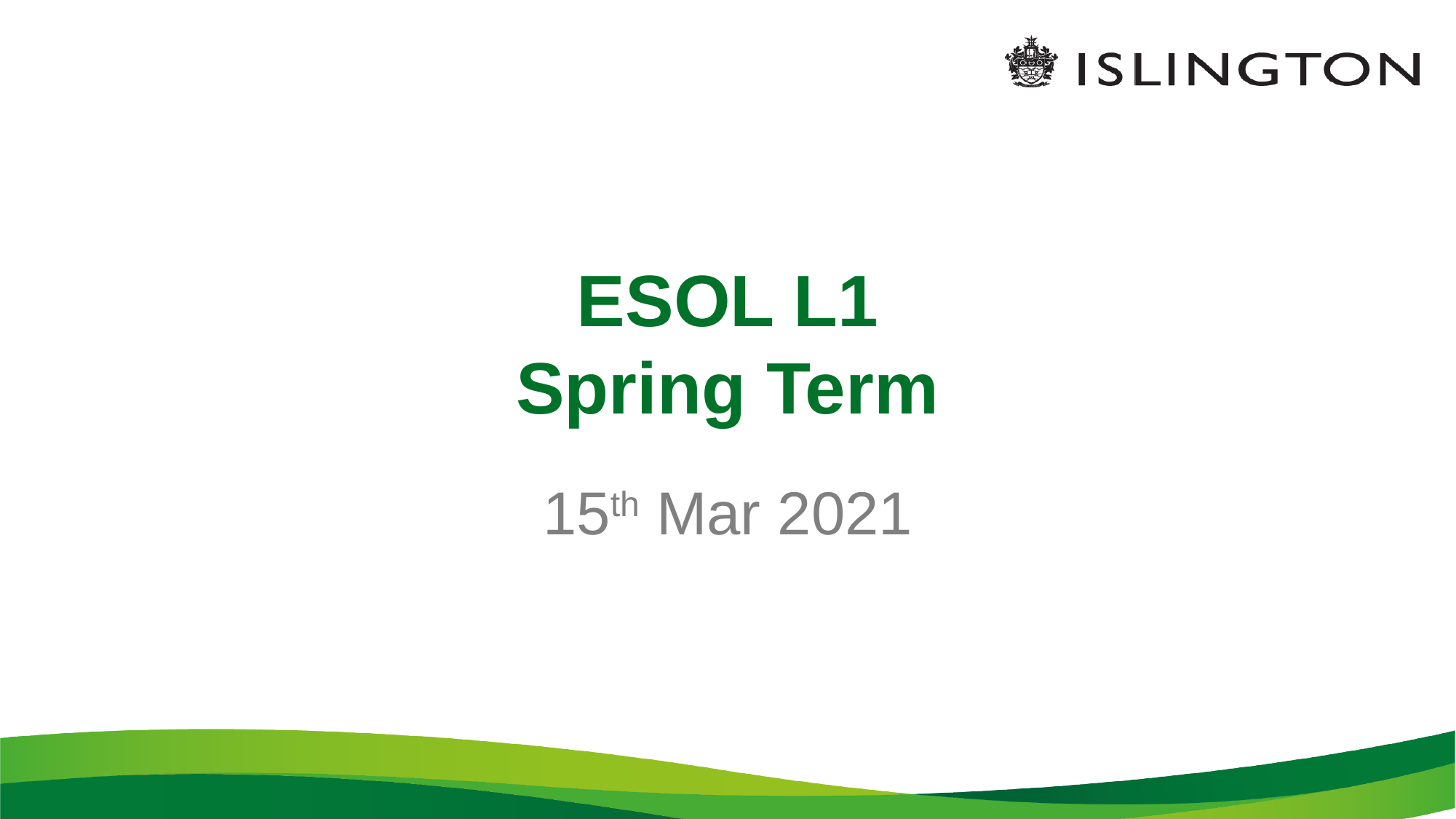

# ESOL L1 Spring Term
15th Mar 2021